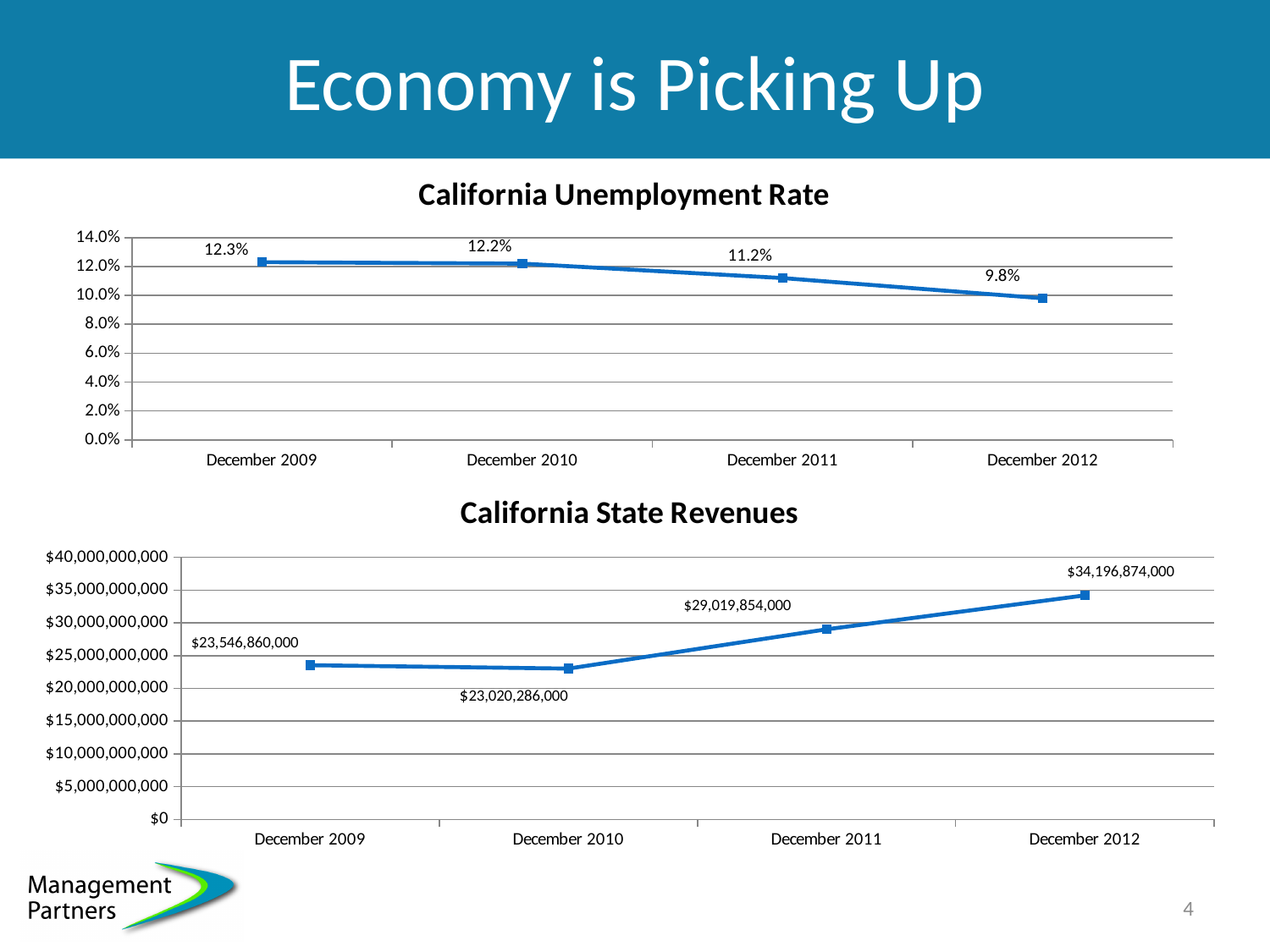

# Economy is Picking Up

### Chart: California Unemployment Rate

| Category | Unemployment Rate |
|---|---|
| December 2009 | 0.123 |
| December 2010 | 0.122 |
| December 2011 | 0.112 |
| December 2012 | 0.098 |

### Chart: California State Revenues

| Category | CA State Revenues (thousands) |
|---|---|
| December 2009 | 23546860000.0 |
| December 2010 | 23020286000.0 |
| December 2011 | 29019854000.0 |
| December 2012 | 34196874000.0 |
4